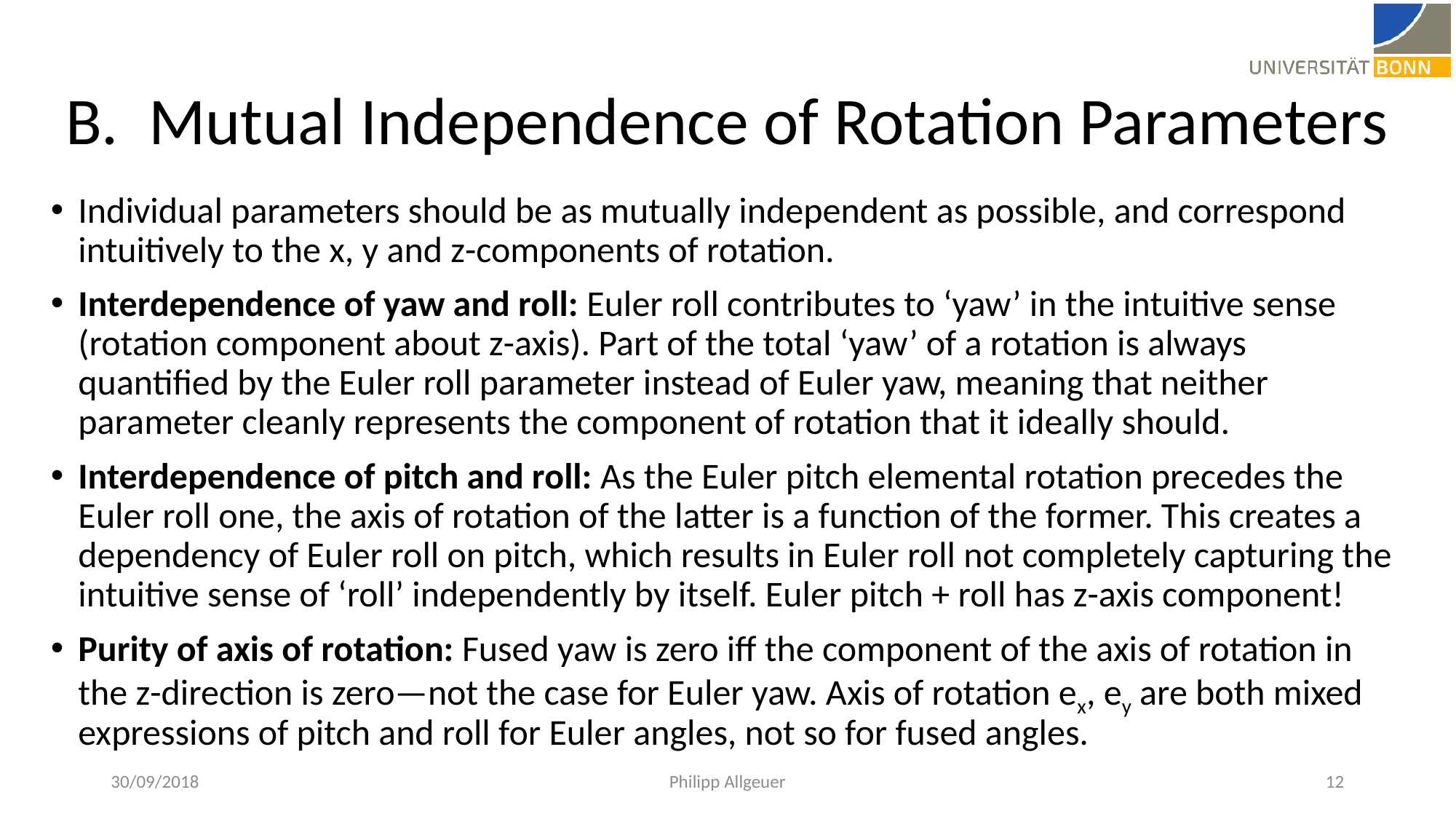

# B.  Mutual Independence of Rotation Parameters
Individual parameters should be as mutually independent as possible, and correspond intuitively to the x, y and z-components of rotation.
Interdependence of yaw and roll: Euler roll contributes to ‘yaw’ in the intuitive sense (rotation component about z-axis). Part of the total ‘yaw’ of a rotation is always quantified by the Euler roll parameter instead of Euler yaw, meaning that neither parameter cleanly represents the component of rotation that it ideally should.
Interdependence of pitch and roll: As the Euler pitch elemental rotation precedes the Euler roll one, the axis of rotation of the latter is a function of the former. This creates a dependency of Euler roll on pitch, which results in Euler roll not completely capturing the intuitive sense of ‘roll’ independently by itself. Euler pitch + roll has z-axis component!
Purity of axis of rotation: Fused yaw is zero iff the component of the axis of rotation in the z-direction is zero—not the case for Euler yaw. Axis of rotation ex, ey are both mixed expressions of pitch and roll for Euler angles, not so for fused angles.
30/09/2018
Philipp Allgeuer
12